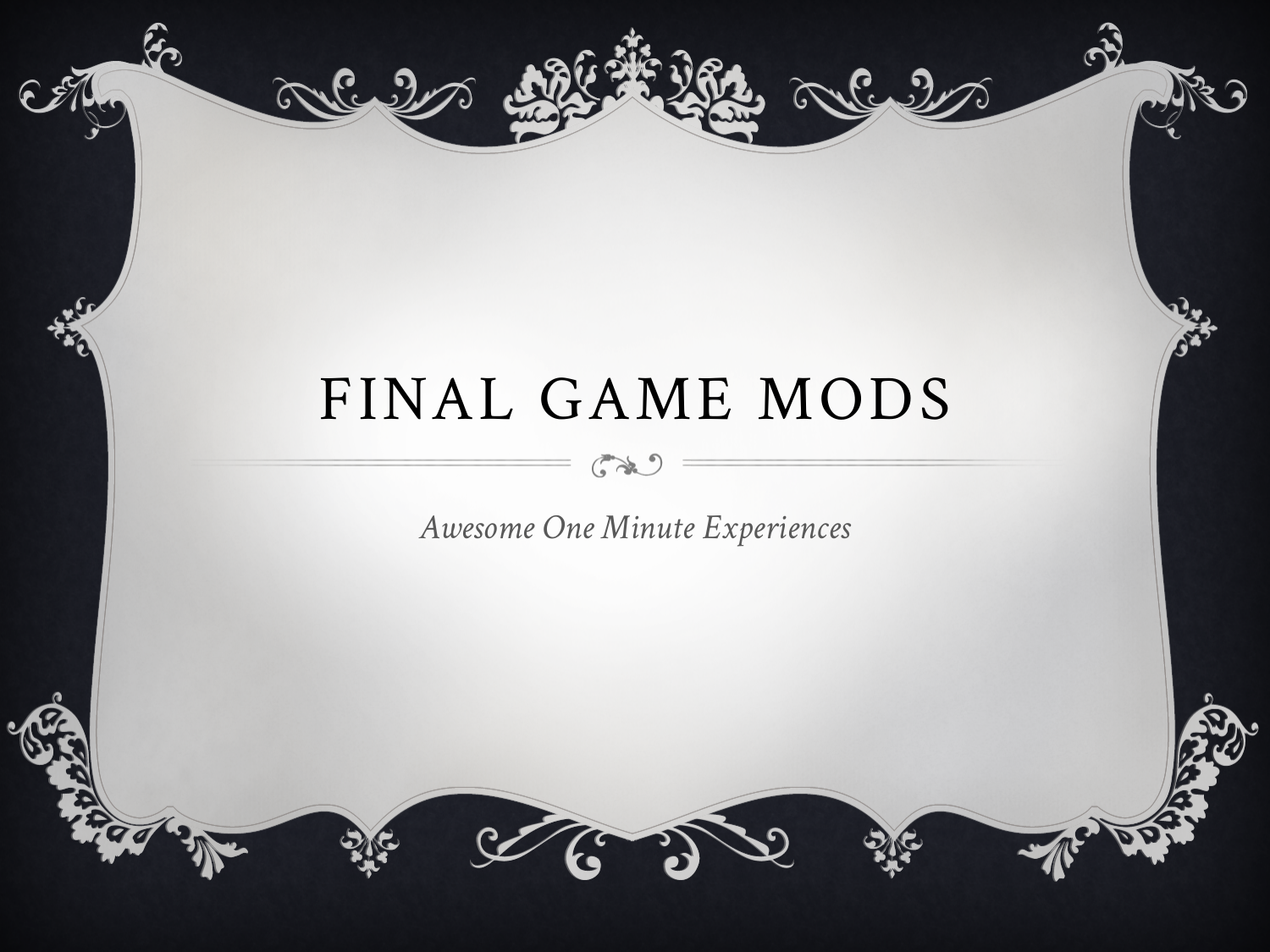

# Final Game Mods
Awesome One Minute Experiences